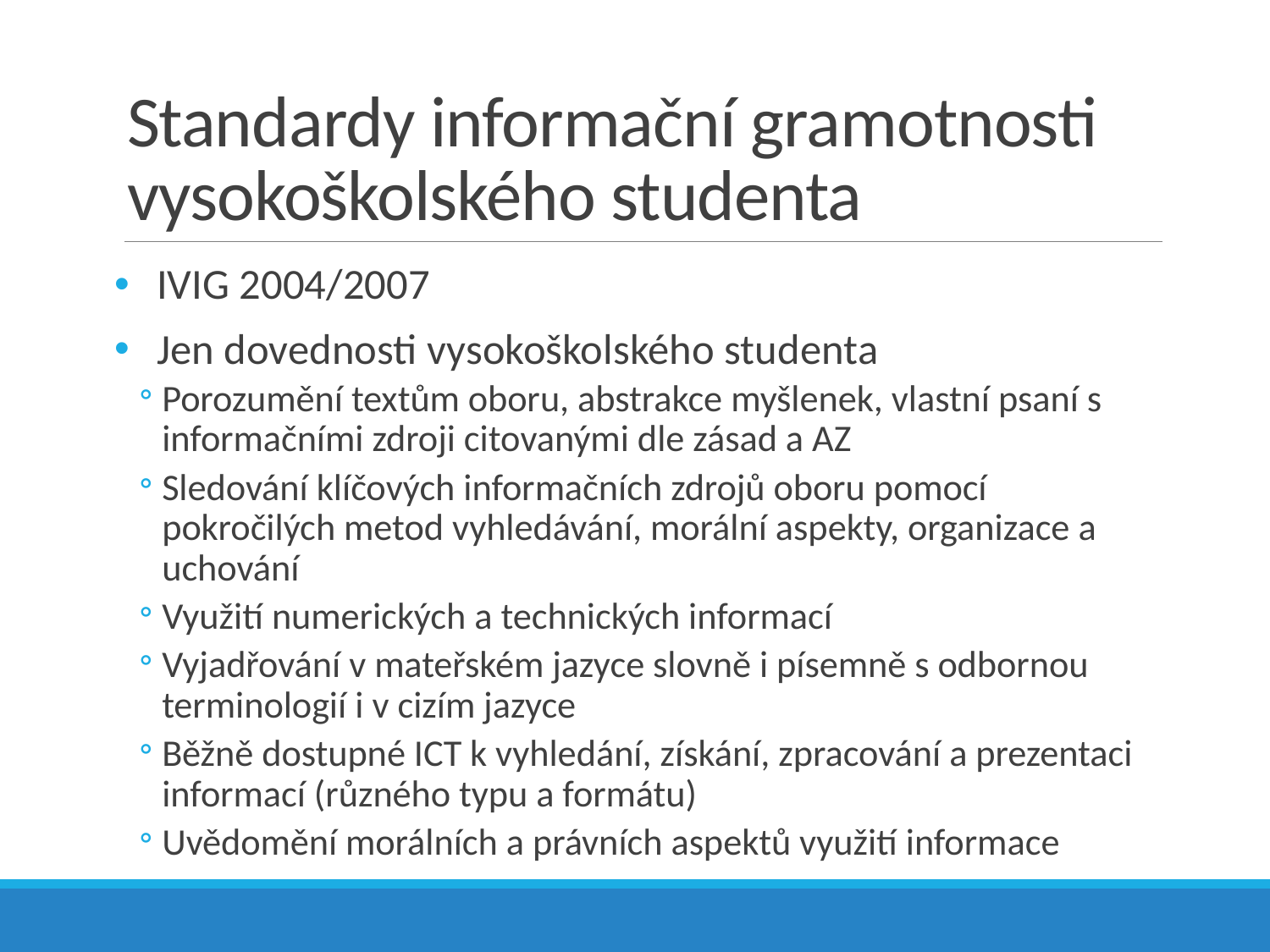

# Standardy informační gramotnosti vysokoškolského studenta
IVIG 2004/2007
Jen dovednosti vysokoškolského studenta
Porozumění textům oboru, abstrakce myšlenek, vlastní psaní s informačními zdroji citovanými dle zásad a AZ
Sledování klíčových informačních zdrojů oboru pomocí pokročilých metod vyhledávání, morální aspekty, organizace a uchování
Využití numerických a technických informací
Vyjadřování v mateřském jazyce slovně i písemně s odbornou terminologií i v cizím jazyce
Běžně dostupné ICT k vyhledání, získání, zpracování a prezentaci informací (různého typu a formátu)
Uvědomění morálních a právních aspektů využití informace